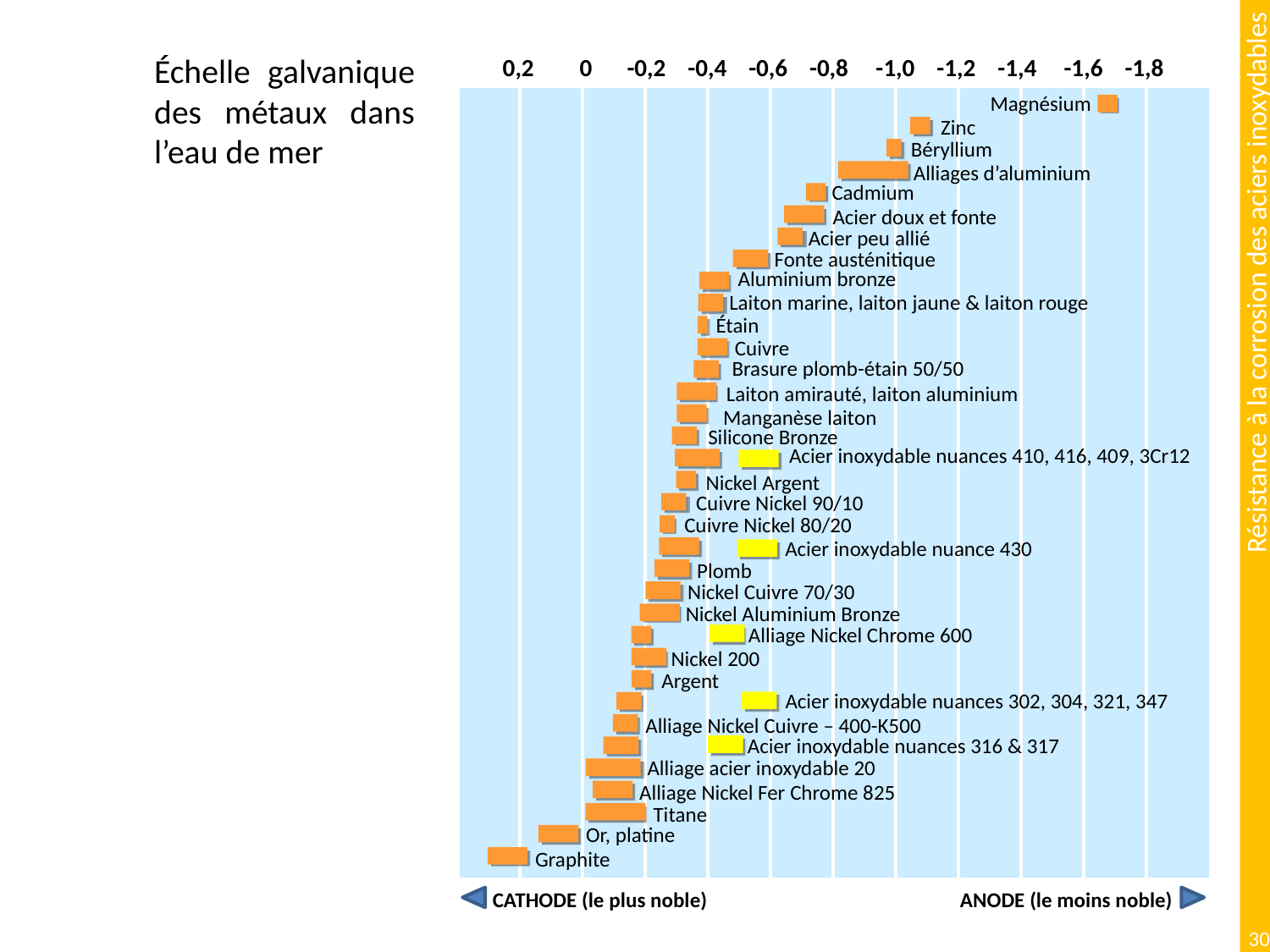

# Échelle galvanique des métaux dans l’eau de mer
0,2         0      -0,2    -0,4    -0,6    -0,8     -1,0    -1,2    -1,4     -1,6    -1,8

Magnésium

Zinc

Béryllium

Alliages d’aluminium

Cadmium

Acier doux et fonte

Acier peu allié

Fonte austénitique

Aluminium bronze

Laiton marine, laiton jaune & laiton rouge

Étain

Cuivre

Brasure plomb-étain 50/50

Laiton amirauté, laiton aluminium

Manganèse laiton

Silicone Bronze

Acier inoxydable nuances 410, 416, 409, 3Cr12

Nickel Argent

Cuivre Nickel 90/10

Cuivre Nickel 80/20

Acier inoxydable nuance 430

Plomb

Nickel Cuivre 70/30

Nickel Aluminium Bronze

Alliage Nickel Chrome 600

Nickel 200

Argent

Acier inoxydable nuances 302, 304, 321, 347

Alliage Nickel Cuivre – 400-K500

Acier inoxydable nuances 316 & 317

Alliage acier inoxydable 20

Alliage Nickel Fer Chrome 825

Titane

Or, platine

Graphite

CATHODE (le plus noble)
ANODE (le moins noble)
30